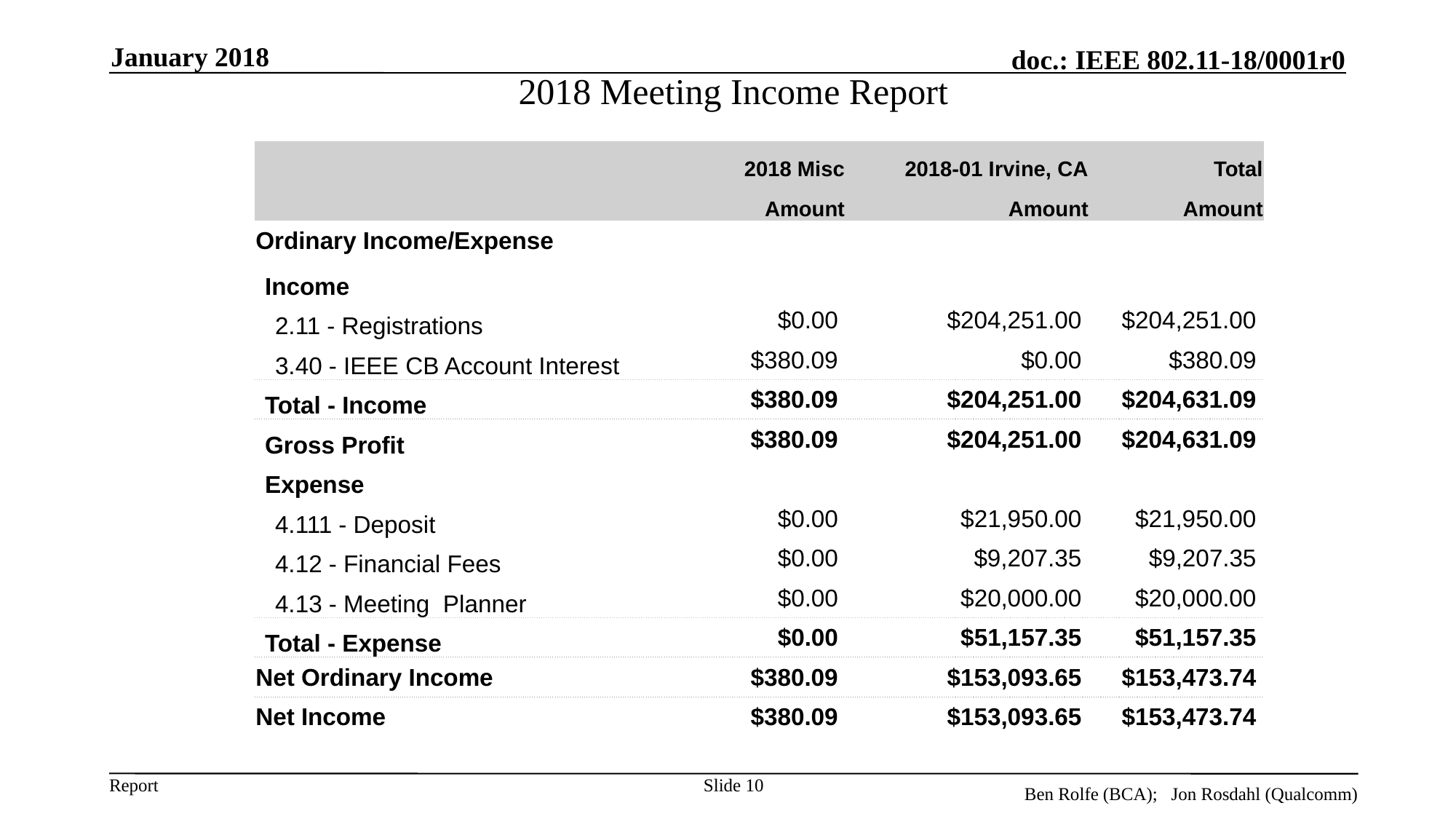

January 2018
2018 Meeting Income Report
|  | 2018 Misc | 2018-01 Irvine, CA | Total |
| --- | --- | --- | --- |
|  | Amount | Amount | Amount |
| Ordinary Income/Expense |  |  |  |
| Income |  |  |  |
| 2.11 - Registrations | $0.00 | $204,251.00 | $204,251.00 |
| 3.40 - IEEE CB Account Interest | $380.09 | $0.00 | $380.09 |
| Total - Income | $380.09 | $204,251.00 | $204,631.09 |
| Gross Profit | $380.09 | $204,251.00 | $204,631.09 |
| Expense |  |  |  |
| 4.111 - Deposit | $0.00 | $21,950.00 | $21,950.00 |
| 4.12 - Financial Fees | $0.00 | $9,207.35 | $9,207.35 |
| 4.13 - Meeting Planner | $0.00 | $20,000.00 | $20,000.00 |
| Total - Expense | $0.00 | $51,157.35 | $51,157.35 |
| Net Ordinary Income | $380.09 | $153,093.65 | $153,473.74 |
| Net Income | $380.09 | $153,093.65 | $153,473.74 |
Slide 10
Ben Rolfe (BCA);   Jon Rosdahl (Qualcomm)